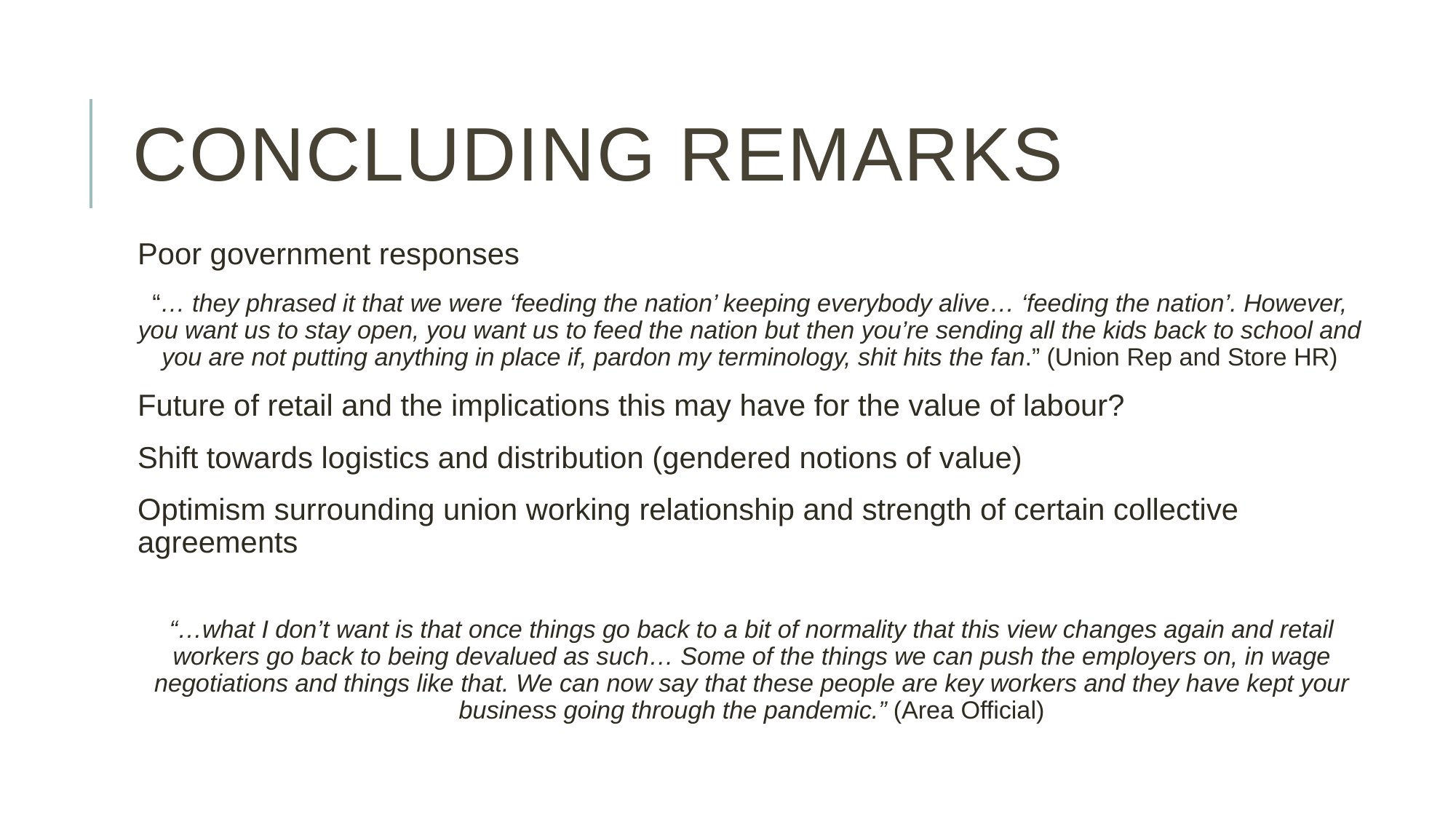

# Concluding remarks
Poor government responses
“… they phrased it that we were ‘feeding the nation’ keeping everybody alive… ‘feeding the nation’. However, you want us to stay open, you want us to feed the nation but then you’re sending all the kids back to school and you are not putting anything in place if, pardon my terminology, shit hits the fan.” (Union Rep and Store HR)
Future of retail and the implications this may have for the value of labour?
Shift towards logistics and distribution (gendered notions of value)
Optimism surrounding union working relationship and strength of certain collective agreements

“…what I don’t want is that once things go back to a bit of normality that this view changes again and retail workers go back to being devalued as such… Some of the things we can push the employers on, in wage negotiations and things like that. We can now say that these people are key workers and they have kept your business going through the pandemic.” (Area Official)